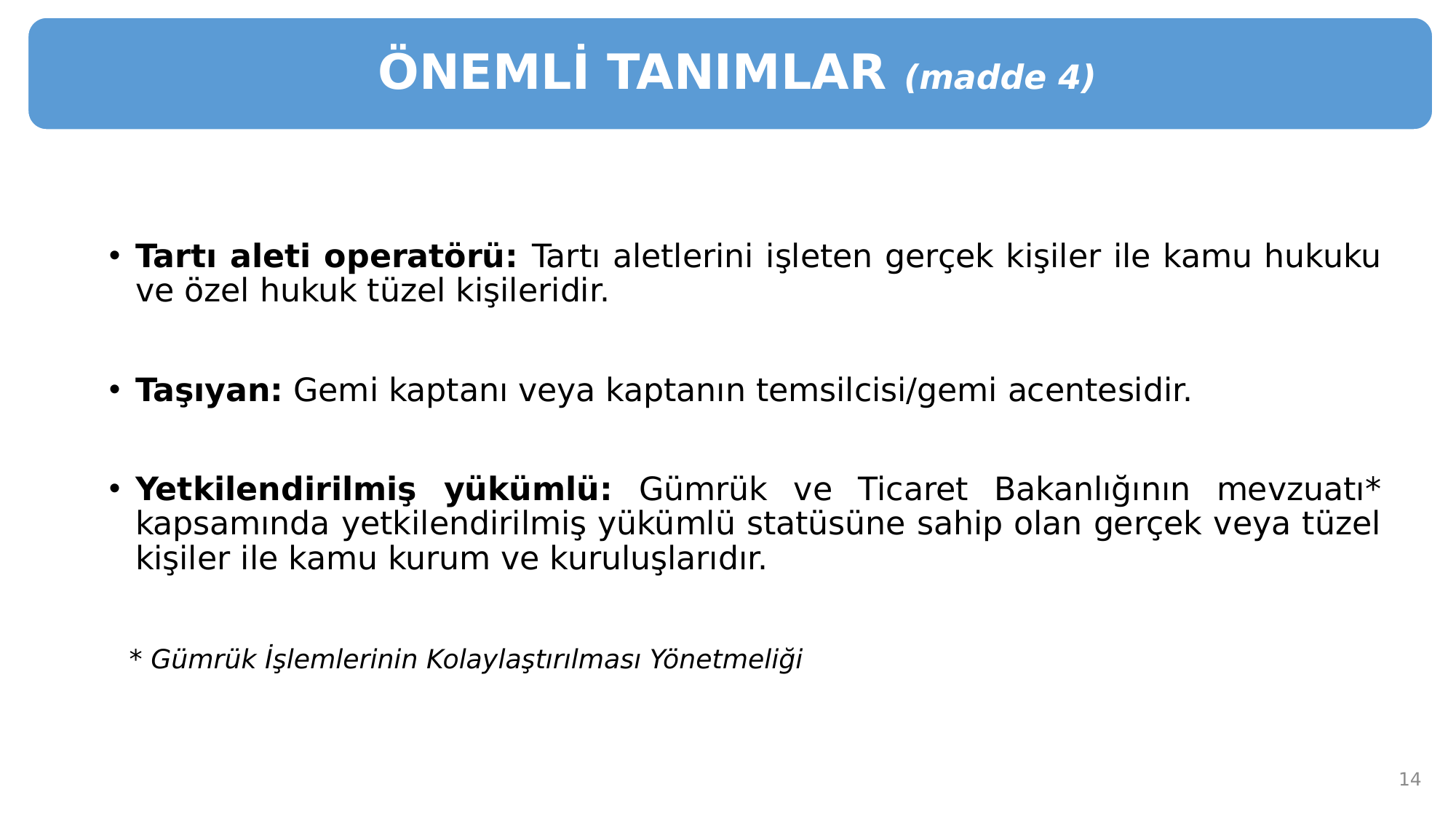

ÖNEMLİ TANIMLAR (madde 4)
Tartı aleti operatörü: Tartı aletlerini işleten gerçek kişiler ile kamu hukuku ve özel hukuk tüzel kişileridir.

Taşıyan: Gemi kaptanı veya kaptanın temsilcisi/gemi acentesidir.

Yetkilendirilmiş yükümlü: Gümrük ve Ticaret Bakanlığının mevzuatı* kapsamında yetkilendirilmiş yükümlü statüsüne sahip olan gerçek veya tüzel kişiler ile kamu kurum ve kuruluşlarıdır.

  * Gümrük İşlemlerinin Kolaylaştırılması Yönetmeliği
14